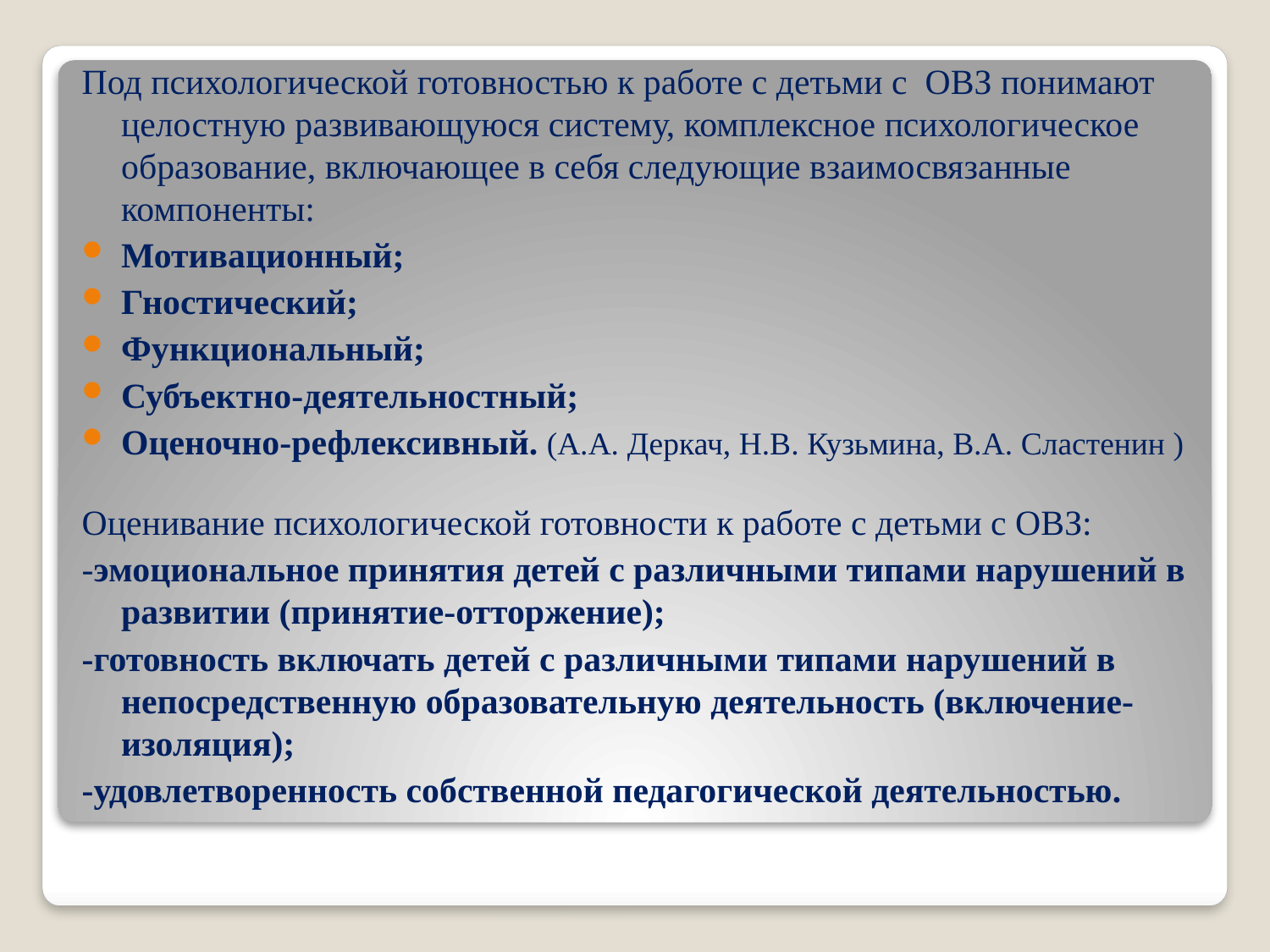

Под психологической готовностью к работе с детьми с  ОВЗ понимают целостную развивающуюся систему, комплексное психологическое образование, включающее в себя следующие взаимосвязанные компоненты:
Мотивационный;
Гностический;
Функциональный;
Субъектно-деятельностный;
Оценочно-рефлексивный. (А.А. Деркач, Н.В. Кузьмина, В.А. Сластенин )

Оценивание психологической готовности к работе с детьми с ОВЗ:
-эмоциональное принятия детей с различными типами нарушений в развитии (принятие-отторжение);
-готовность включать детей с различными типами нарушений в непосредственную образовательную деятельность (включение-изоляция);
-удовлетворенность собственной педагогической деятельностью.